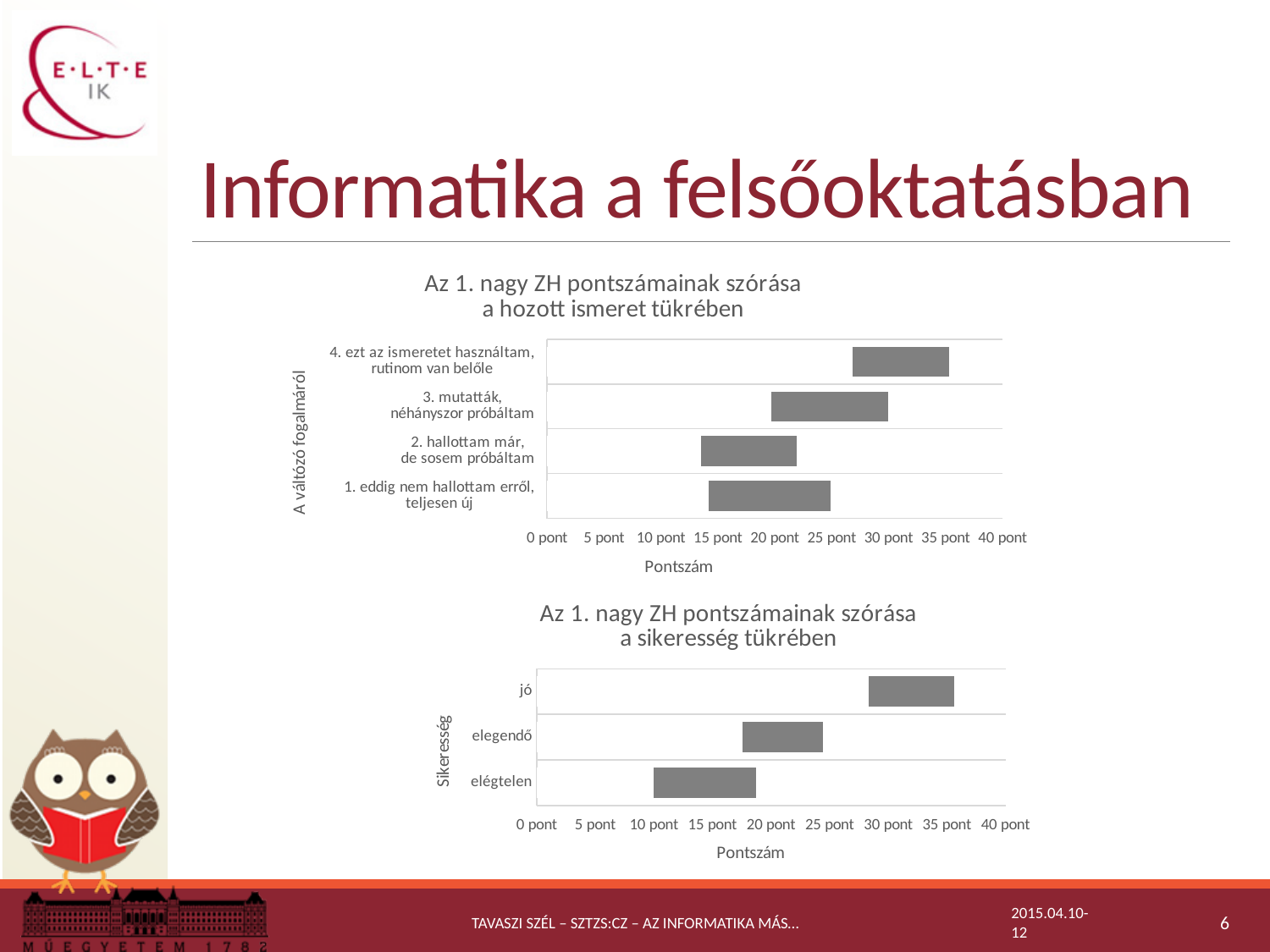

# Informatika a felsőoktatásban

### Chart: Az 1. nagy ZH pontszámainak szórása a hozott ismeret tükrében

| Category |  | 14,21051632 |
|---|---|---|
| 1. eddig nem hallottam erről,
teljesen új | 24.90059479249715 | 14.21051631861405 |
| 2. hallottam már,
de sosem próbáltam | 21.918084515566292 | 13.493680190316104 |
| 3. mutatták,
néhányszor próbáltam | 29.94395359399125 | 19.70604640600875 |
| 4. ezt az ismeretet használtam,
rutinom van belőle | 35.2854015030252 | 26.858389346648007 |

### Chart: Az 1. nagy ZH pontszámainak szórása a sikeresség tükrében

| Category |  |  |
|---|---|---|
| elégtelen | 18.72062941352958 | 9.93871124581108 |
| elegendő | 24.421664737166562 | 17.560943958485613 |
| jó | 35.60067174926511 | 28.321203250734893 |
Tavaszi Szél – Sztzs:CZ – Az informatika más…
2015.04.10-12
6